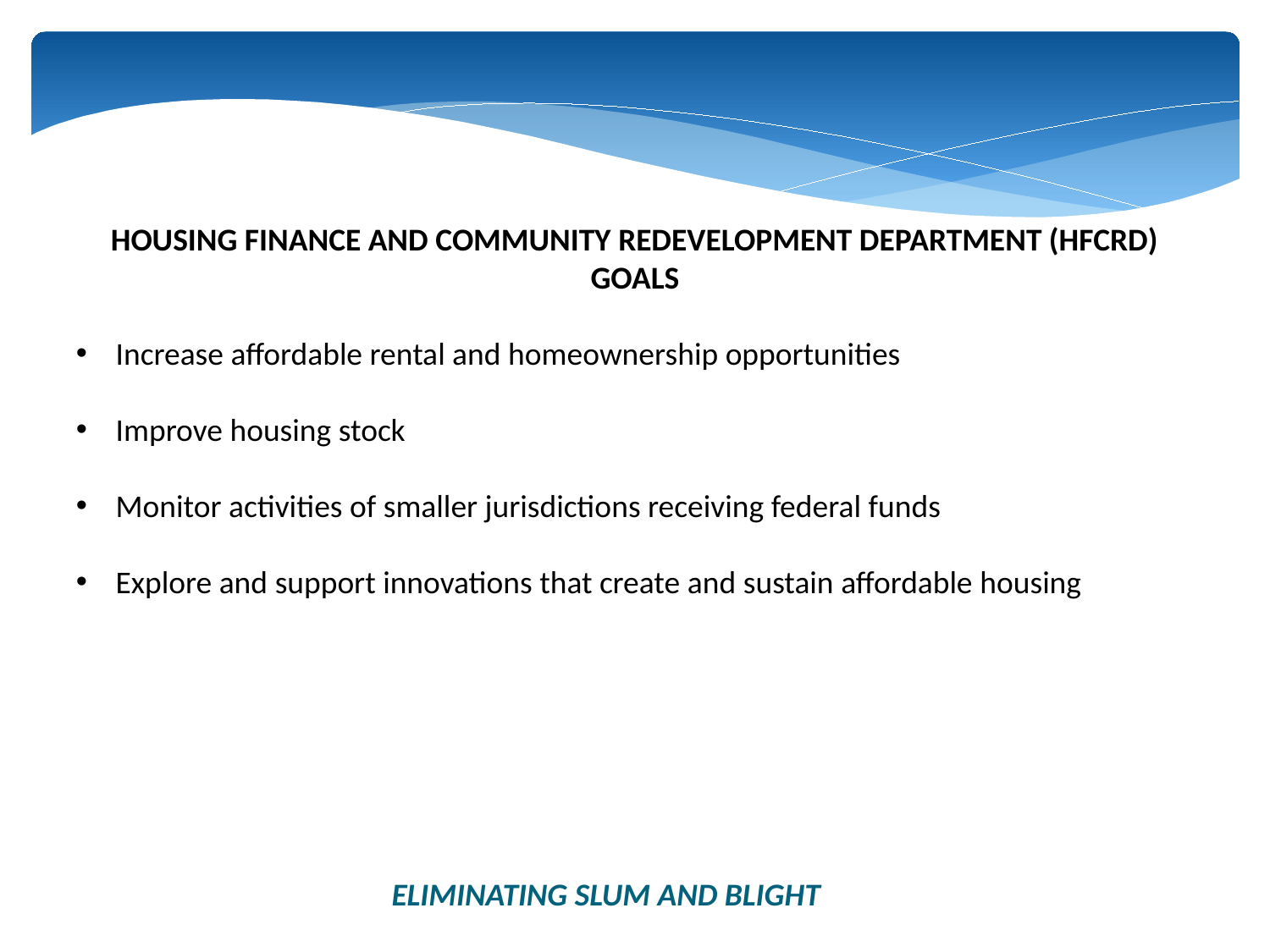

Housing Finance and Community Redevelopment Department (HFCRD) goals

Increase affordable rental and homeownership opportunities

Improve housing stock

Monitor activities of smaller jurisdictions receiving federal funds

Explore and support innovations that create and sustain affordable housing

Eliminating Slum and Blight